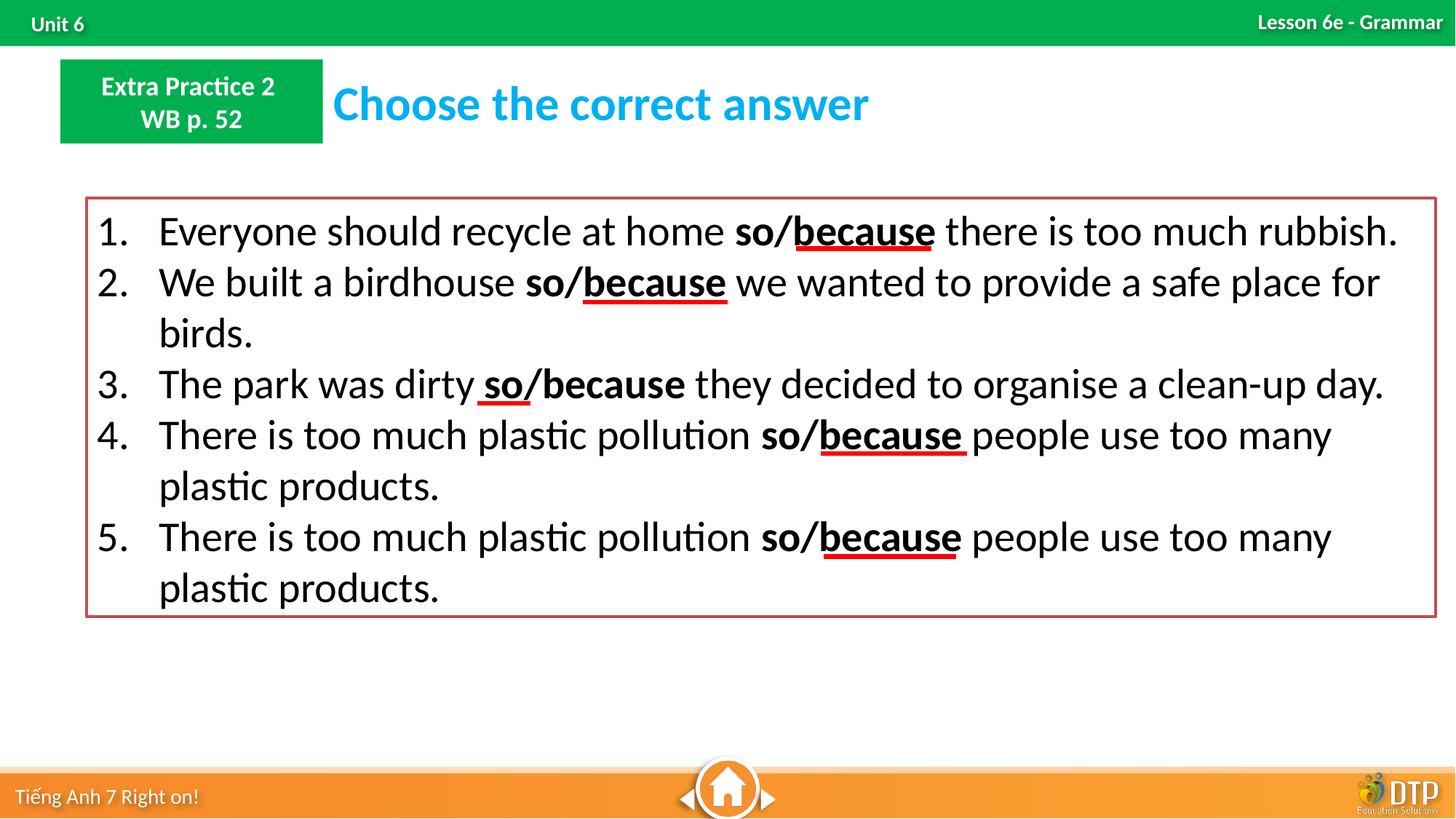

Extra Practice 2
WB p. 52
Choose the correct answer
Everyone should recycle at home so/because there is too much rubbish.
We built a birdhouse so/because we wanted to provide a safe place for birds.
The park was dirty so/because they decided to organise a clean-up day.
There is too much plastic pollution so/because people use too many plastic products.
There is too much plastic pollution so/because people use too many plastic products.